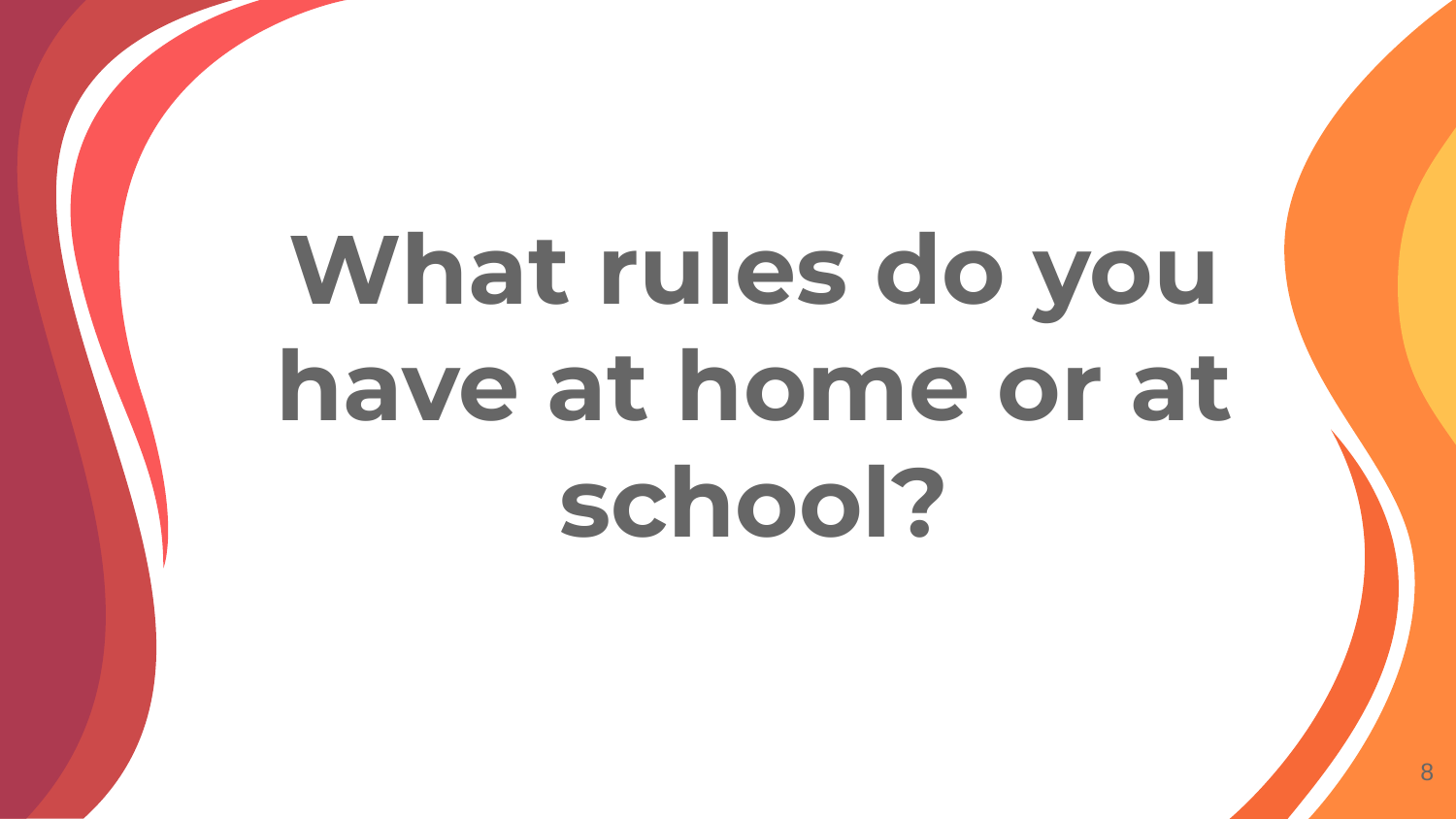

# What rules do you have at home or at school?

8